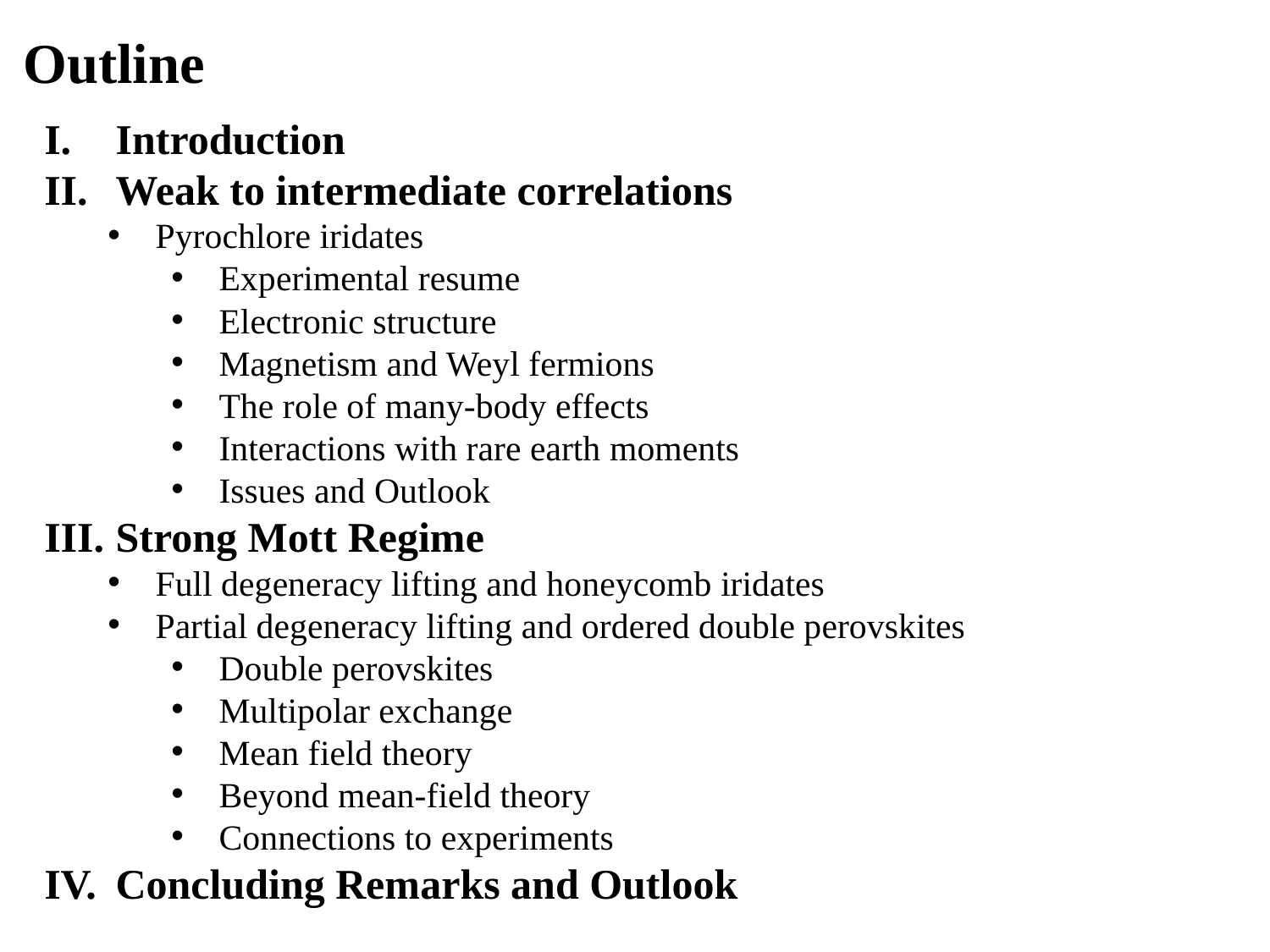

Outline
Introduction
Weak to intermediate correlations
Pyrochlore iridates
Experimental resume
Electronic structure
Magnetism and Weyl fermions
The role of many-body effects
Interactions with rare earth moments
Issues and Outlook
Strong Mott Regime
Full degeneracy lifting and honeycomb iridates
Partial degeneracy lifting and ordered double perovskites
Double perovskites
Multipolar exchange
Mean field theory
Beyond mean-field theory
Connections to experiments
Concluding Remarks and Outlook